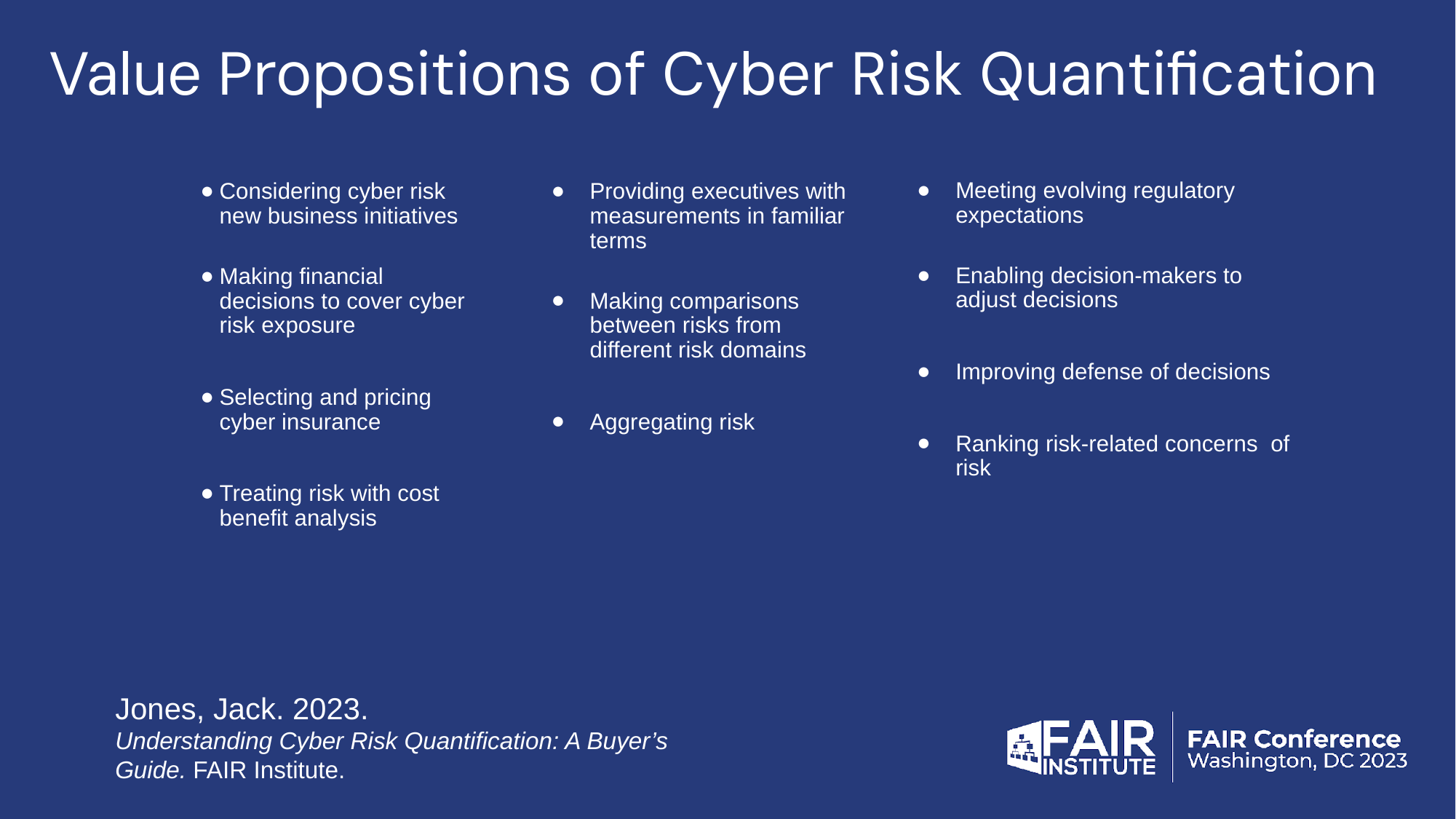

Value Propositions of Cyber Risk Quantification
Meeting evolving regulatory expectations

Enabling decision-makers to adjust decisions

Improving defense of decisions

Ranking risk-related concerns  of risk
Providing executives with measurements in familiar terms

Making comparisons between risks from different risk domains

Aggregating risk
Considering cyber risk new business initiatives

Making financial decisions to cover cyber risk exposure

Selecting and pricing cyber insurance

Treating risk with cost benefit analysis

Jones, Jack. 2023.
Understanding Cyber Risk Quantification: A Buyer’s Guide. FAIR Institute.